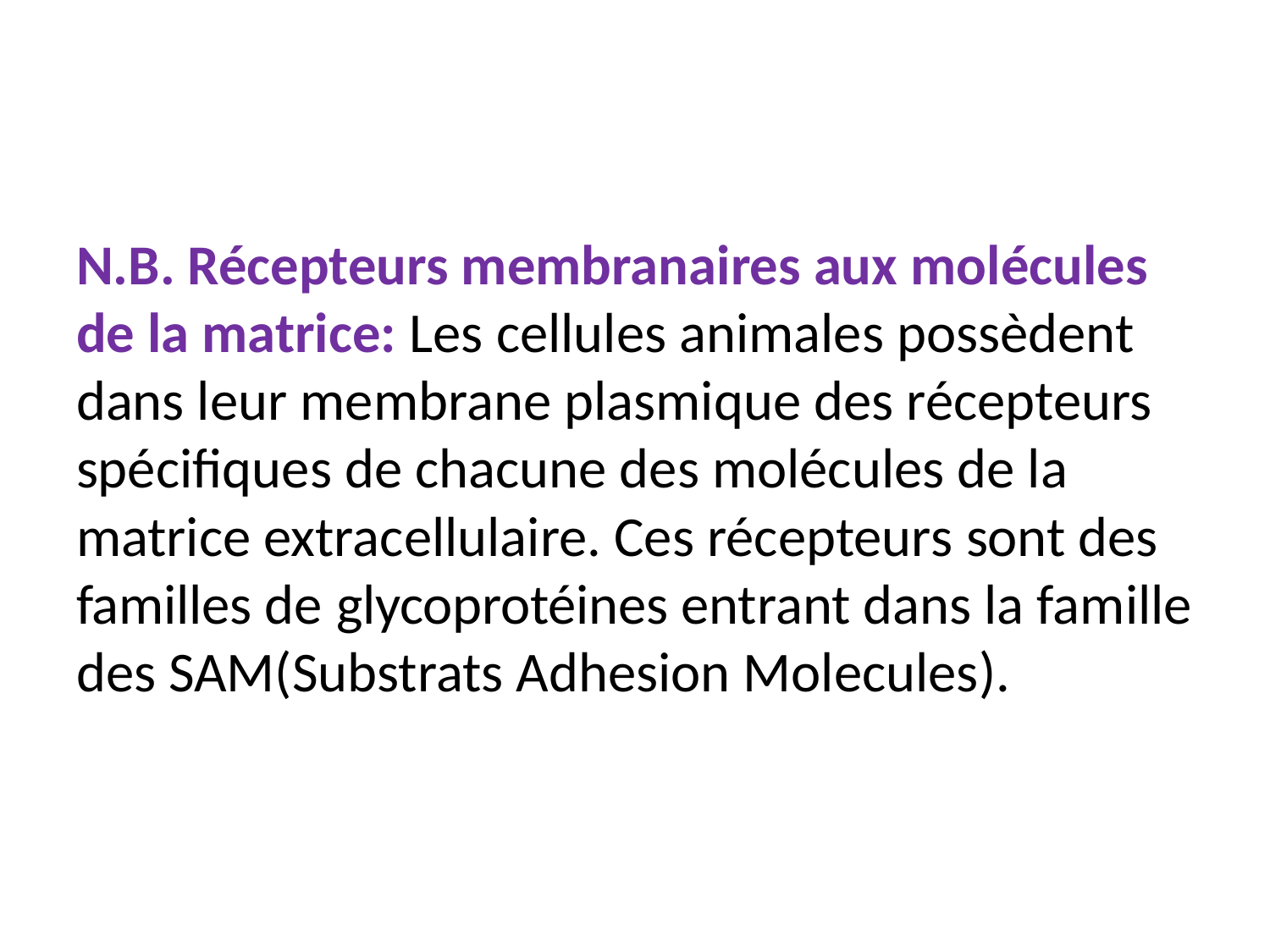

#
N.B. Récepteurs membranaires aux molécules de la matrice: Les cellules animales possèdent dans leur membrane plasmique des récepteurs spécifiques de chacune des molécules de la matrice extracellulaire. Ces récepteurs sont des familles de glycoprotéines entrant dans la famille des SAM(Substrats Adhesion Molecules).